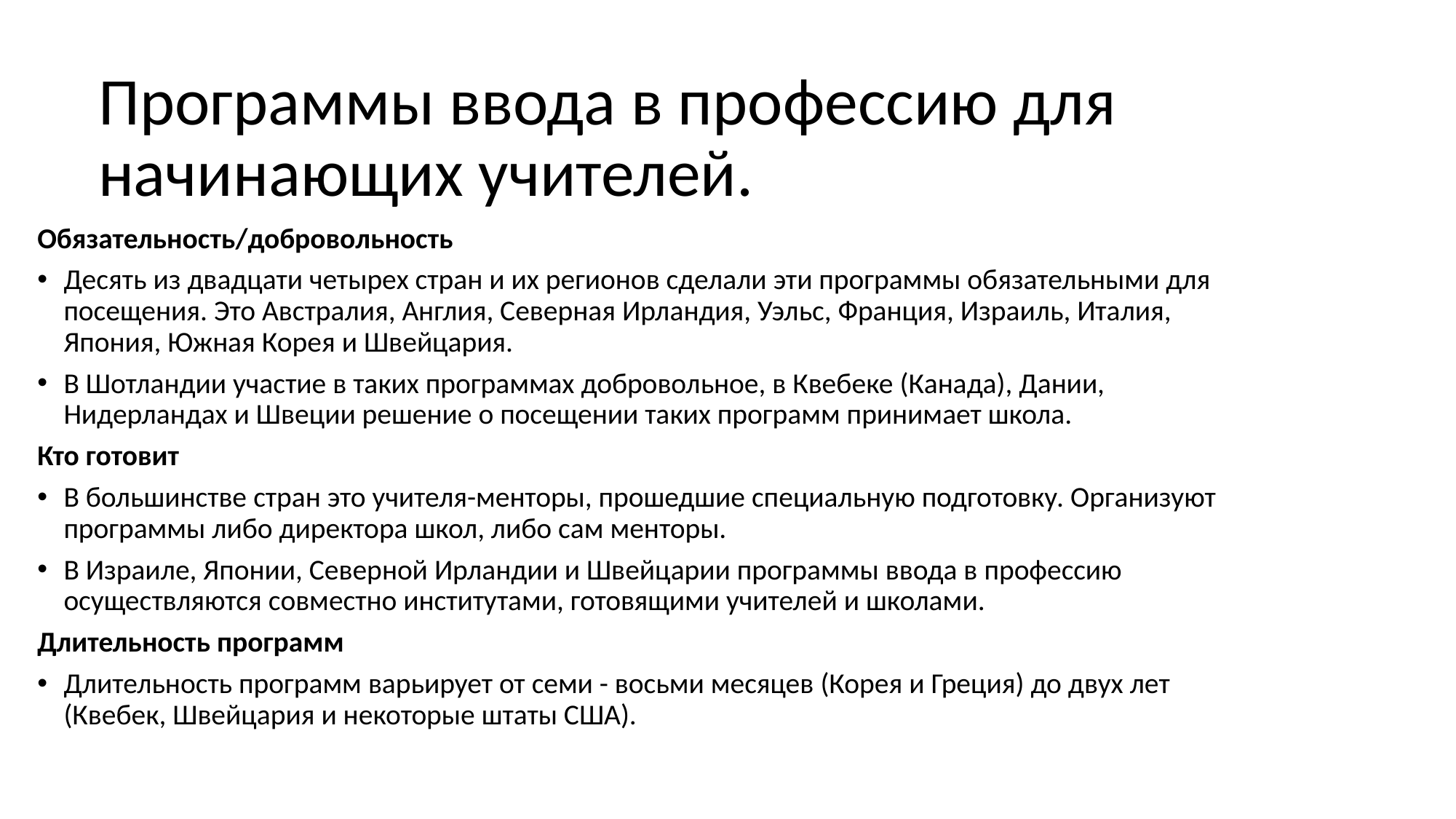

# Программы ввода в профессию для начинающих учителей.
Обязательность/добровольность
Десять из двадцати четырех стран и их регионов сделали эти программы обязательными для посещения. Это Австралия, Англия, Северная Ирландия, Уэльс, Франция, Израиль, Италия, Япония, Южная Корея и Швейцария.
В Шотландии участие в таких программах добровольное, в Квебеке (Канада), Дании, Нидерландах и Швеции решение о посещении таких программ принимает школа.
Кто готовит
В большинстве стран это учителя-менторы, прошедшие специальную подготовку. Организуют программы либо директора школ, либо сам менторы.
В Израиле, Японии, Северной Ирландии и Швейцарии программы ввода в профессию осуществляются совместно институтами, готовящими учителей и школами.
Длительность программ
Длительность программ варьирует от семи - восьми месяцев (Корея и Греция) до двух лет (Квебек, Швейцария и некоторые штаты США).